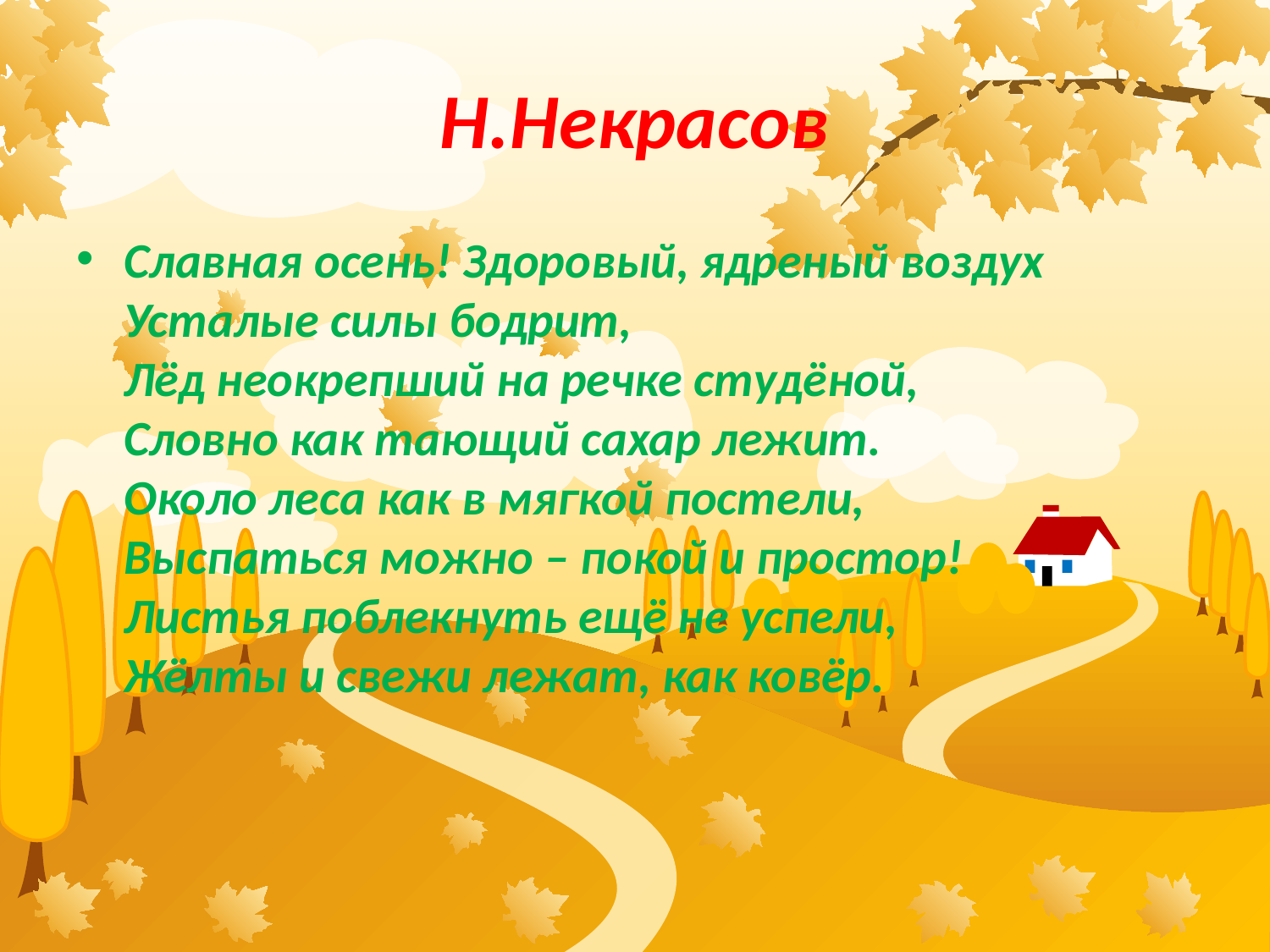

# Н.Некрасов
Славная осень! Здоровый, ядреный воздух 
Усталые силы бодрит, 
Лёд неокрепший на речке студёной, 
Словно как тающий сахар лежит. 
Около леса как в мягкой постели, 
Выспаться можно – покой и простор! 
Листья поблекнуть ещё не успели, 
Жёлты и свежи лежат, как ковёр.